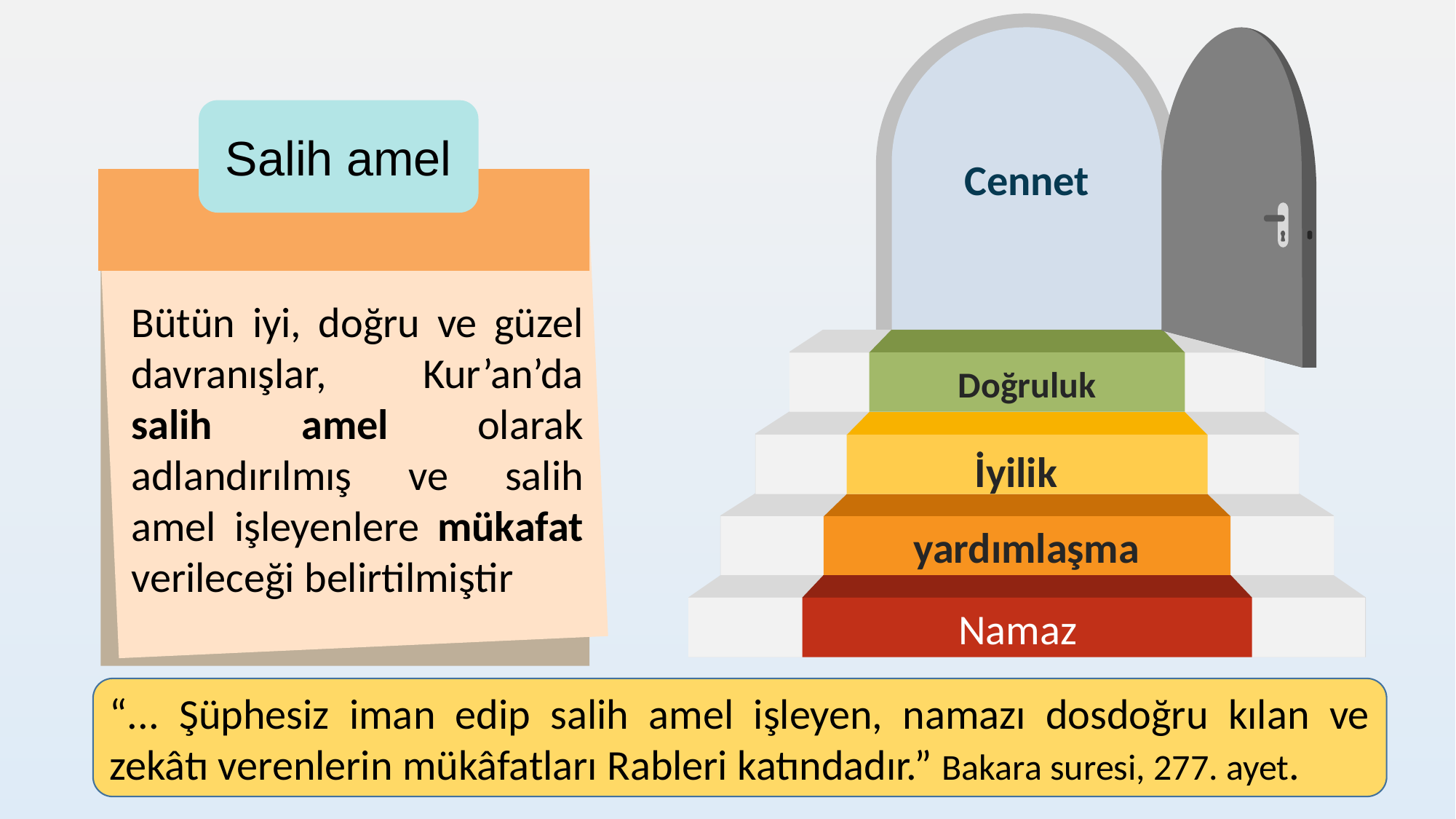

Cennet

Salih amel

Bütün iyi, doğru ve güzel davranışlar, Kur’an’da salih amel olarak adlandırılmış ve salih amel işleyenlere mükafat verileceği belirtilmiştir

Doğruluk
İyilik
yardımlaşma
Namaz
“... Şüphesiz iman edip salih amel işleyen, namazı dosdoğru kılan ve zekâtı verenlerin mükâfatları Rableri katındadır.” Bakara suresi, 277. ayet.